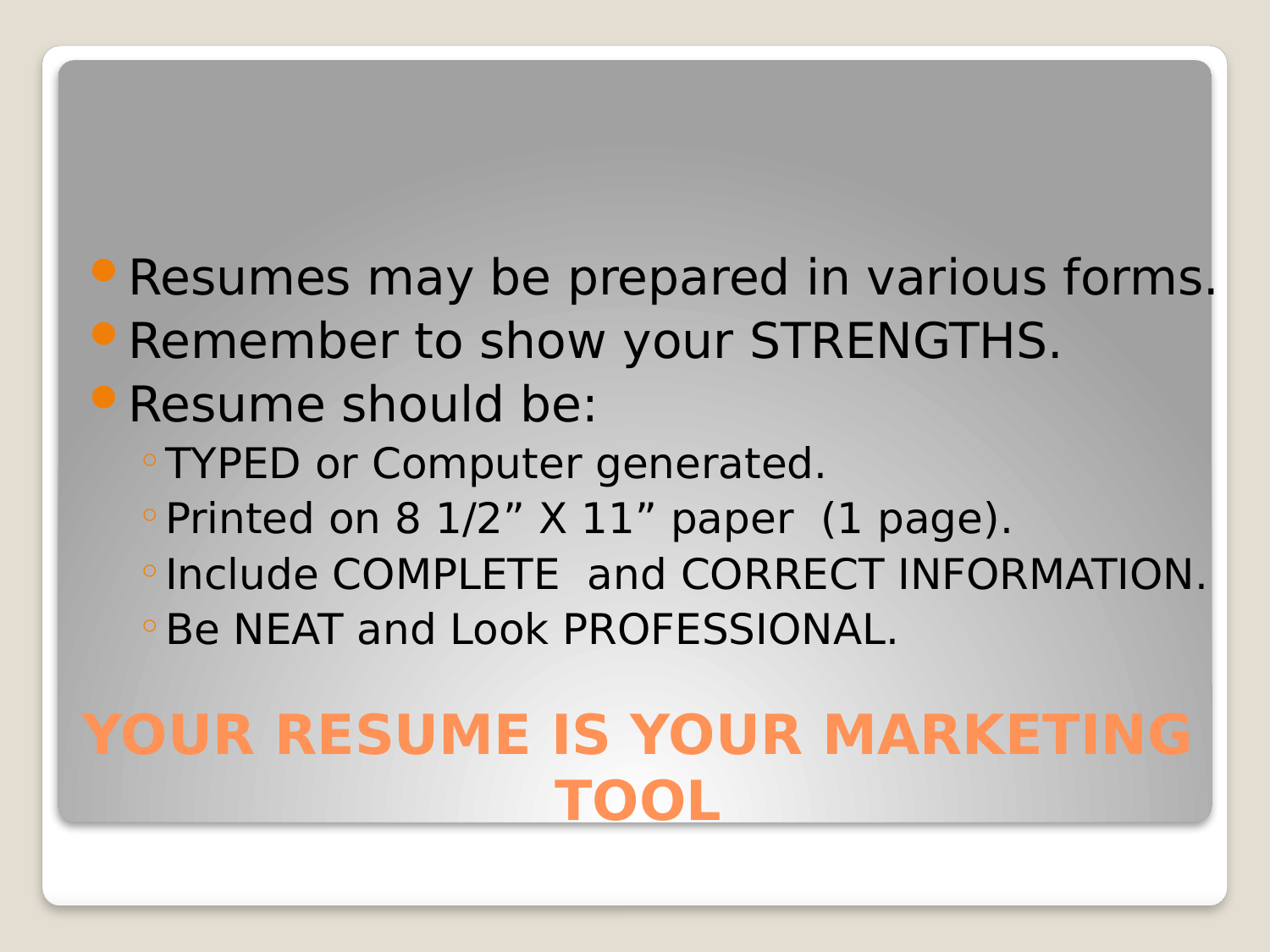

Resumes may be prepared in various forms.
Remember to show your STRENGTHS.
Resume should be:
TYPED or Computer generated.
Printed on 8 1/2” X 11” paper  (1 page).
Include COMPLETE  and CORRECT INFORMATION.
Be NEAT and Look PROFESSIONAL.

# YOUR RESUME IS YOUR MARKETING TOOL